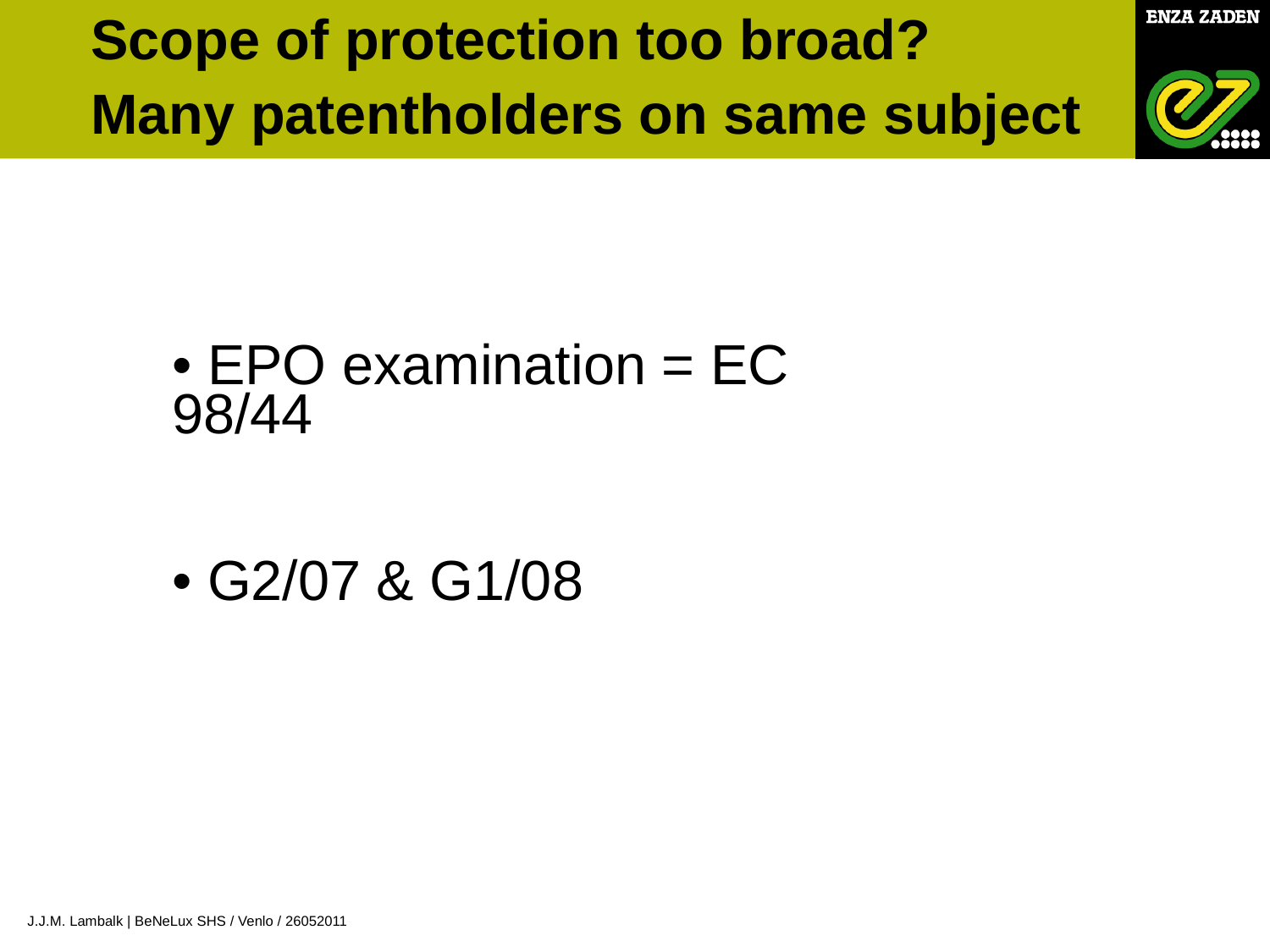

Scope of protection too broad?
Many patentholders on same subject
• EPO examination = EC 98/44

• G2/07 & G1/08
J.J.M. Lambalk | BeNeLux SHS / Venlo / 26052011